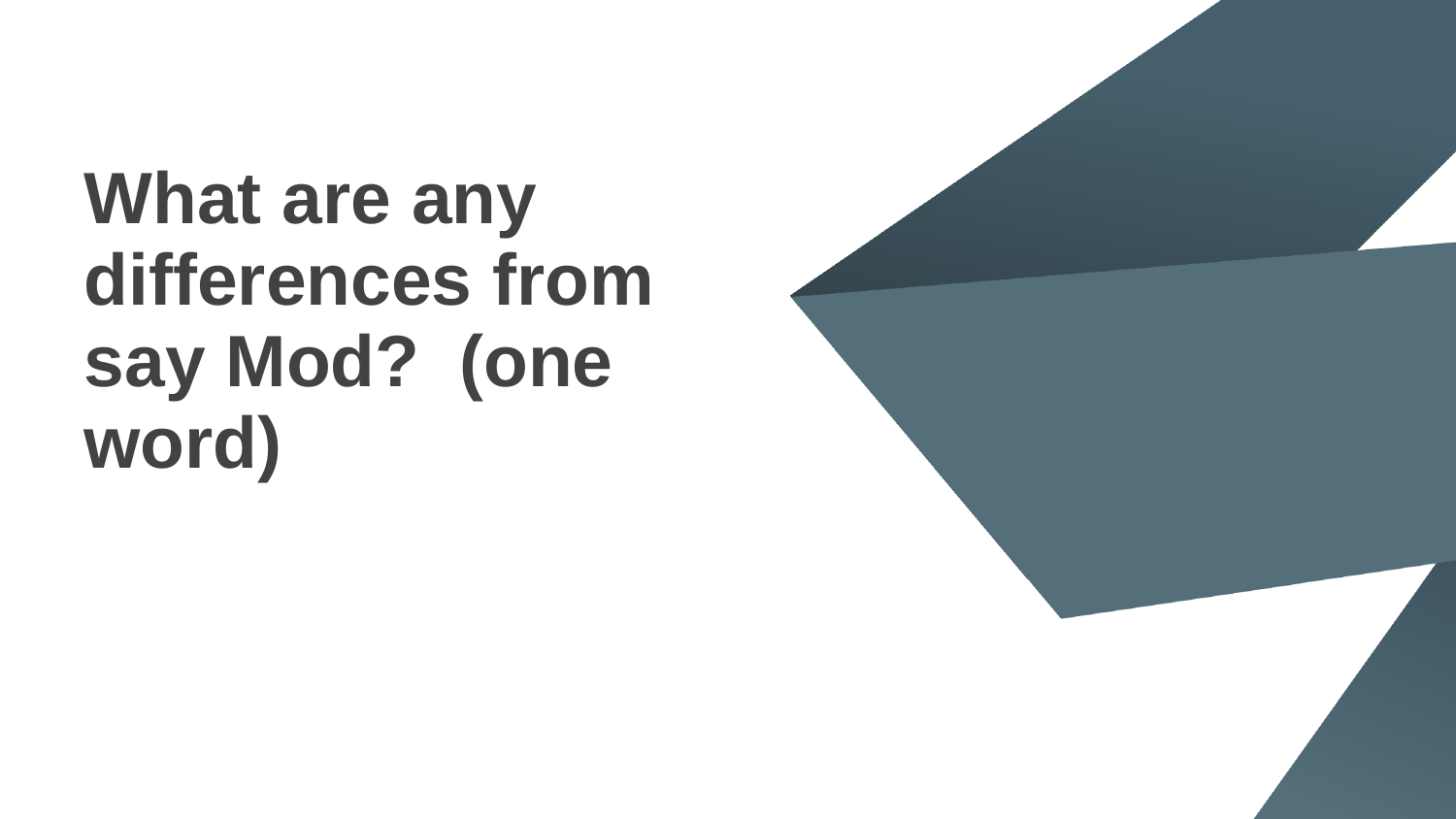

# What are any differences from say Mod?  (one word)